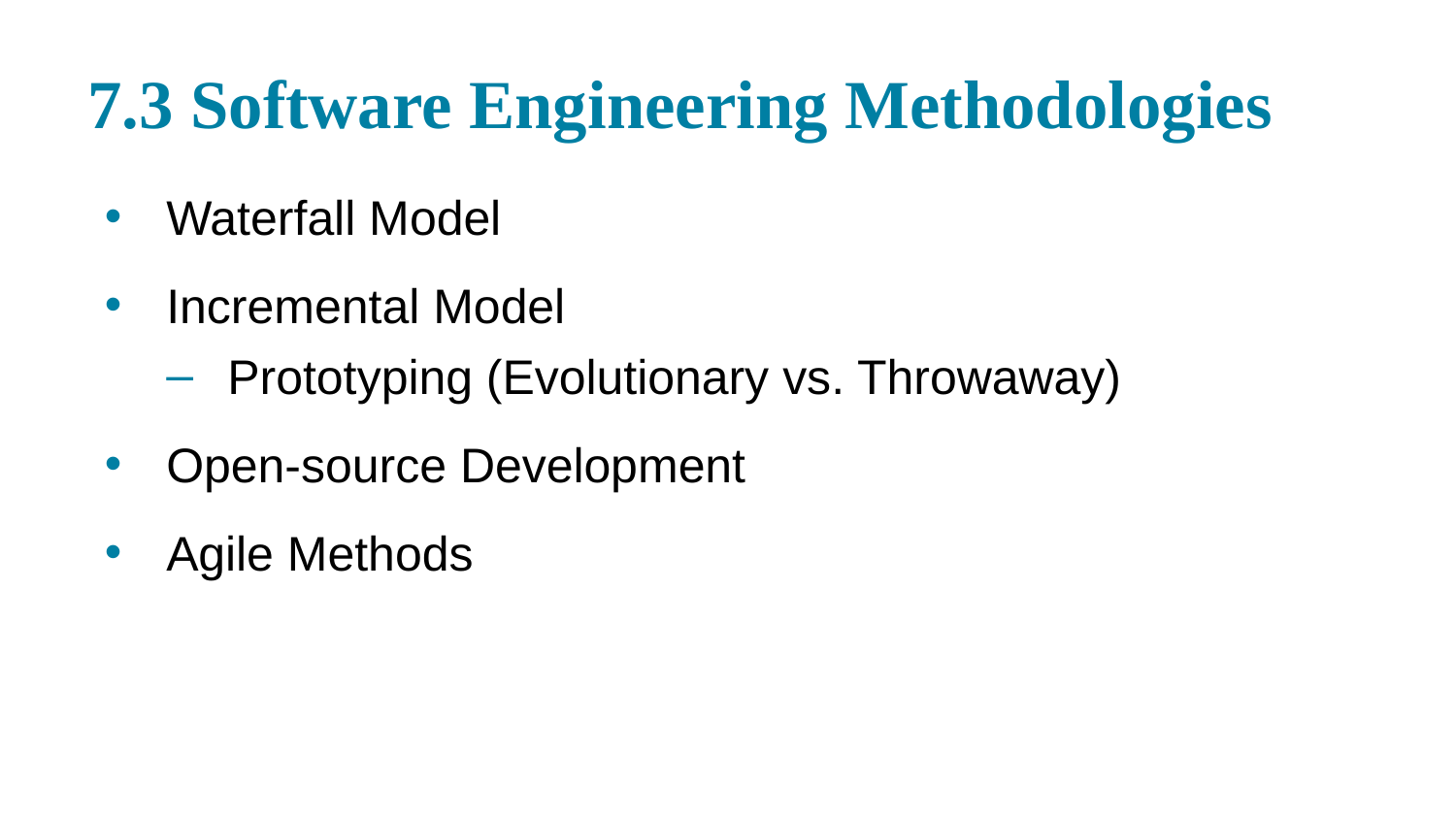

# 7.3 Software Engineering Methodologies
Waterfall Model
Incremental Model
Prototyping (Evolutionary vs. Throwaway)
Open-source Development
Agile Methods